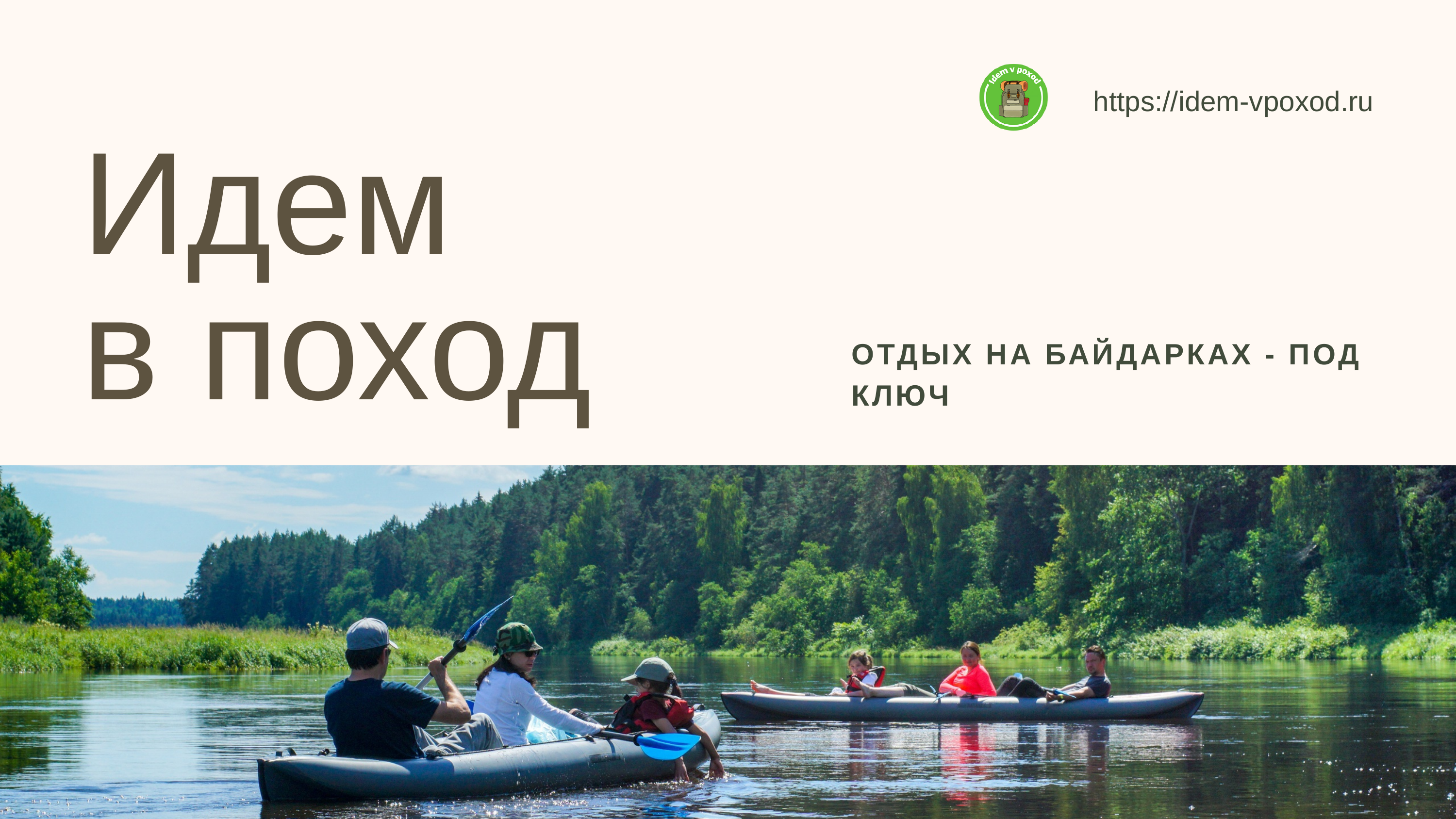

https://idem-vpoxod.ru
Идем
в поход
ОТДЫХ НА БАЙДАРКАХ - ПОД КЛЮЧ